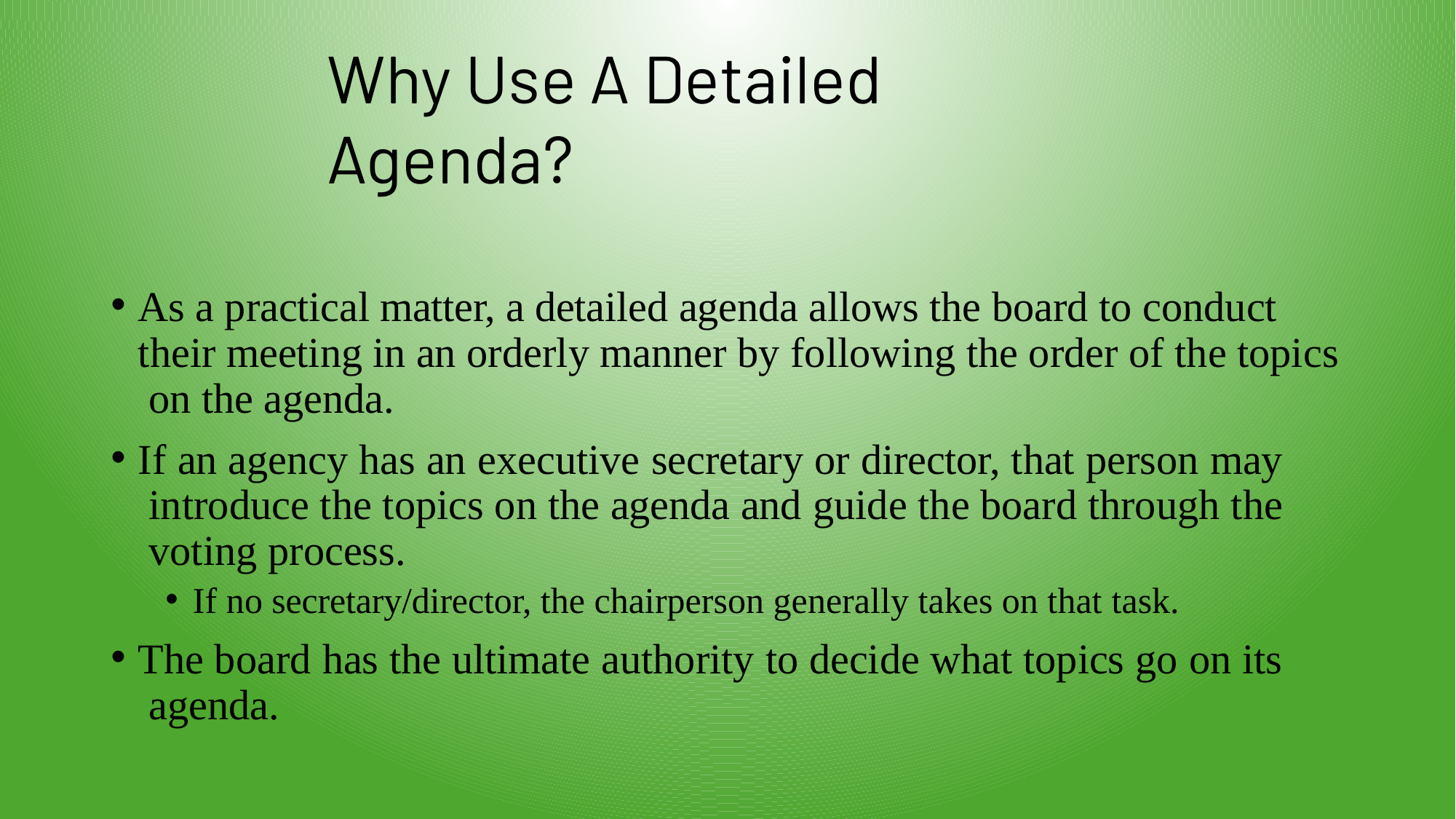

# Why Use A Detailed Agenda?
As a practical matter, a detailed agenda allows the board to conduct  their meeting in an orderly manner by following the order of the topics  on the agenda.
If an agency has an executive secretary or director, that person may  introduce the topics on the agenda and guide the board through the  voting process.
If no secretary/director, the chairperson generally takes on that task.
The board has the ultimate authority to decide what topics go on its  agenda.